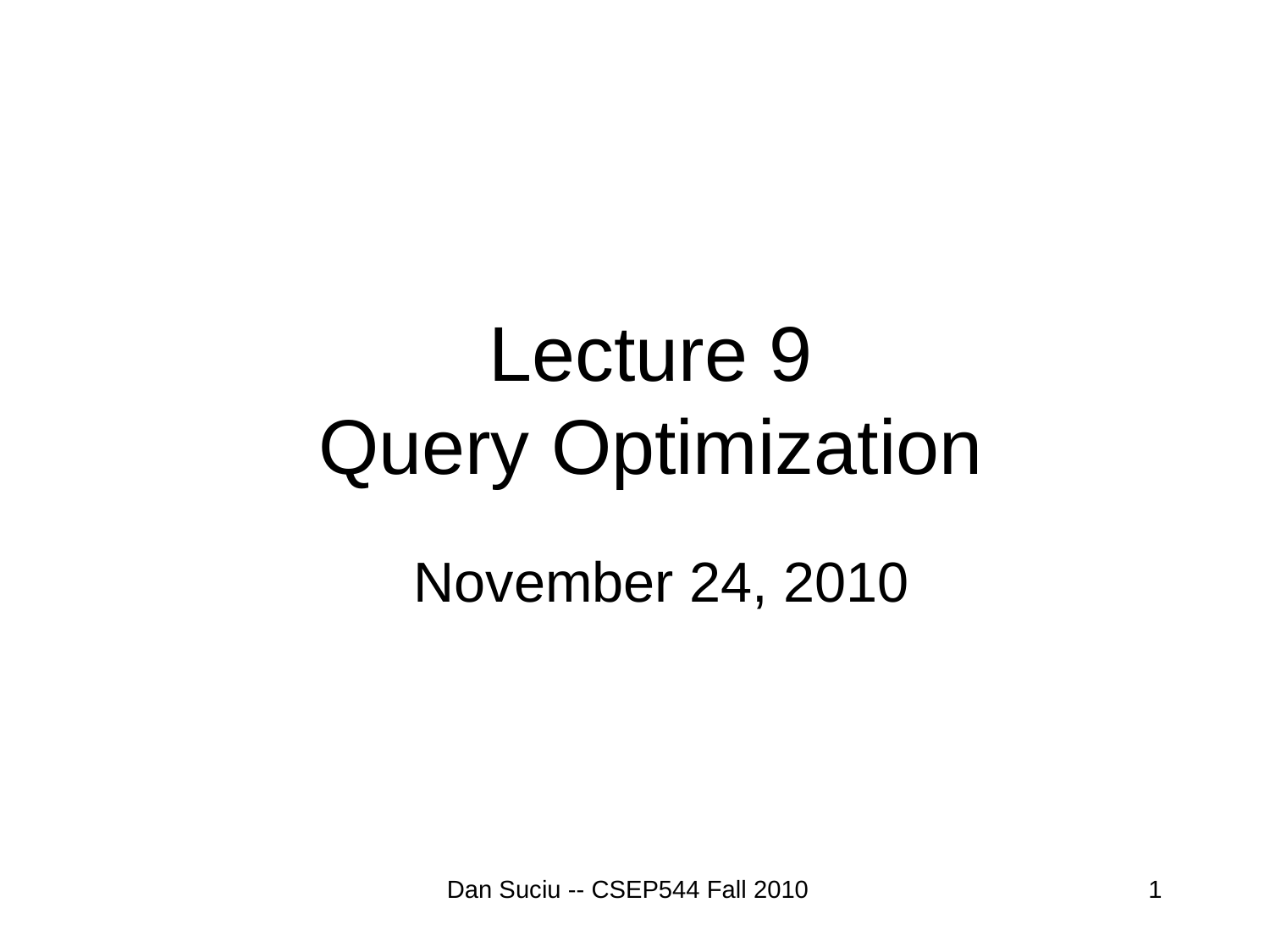

# Lecture 9 Query Optimization
November 24, 2010
Dan Suciu -- CSEP544 Fall 2010
1